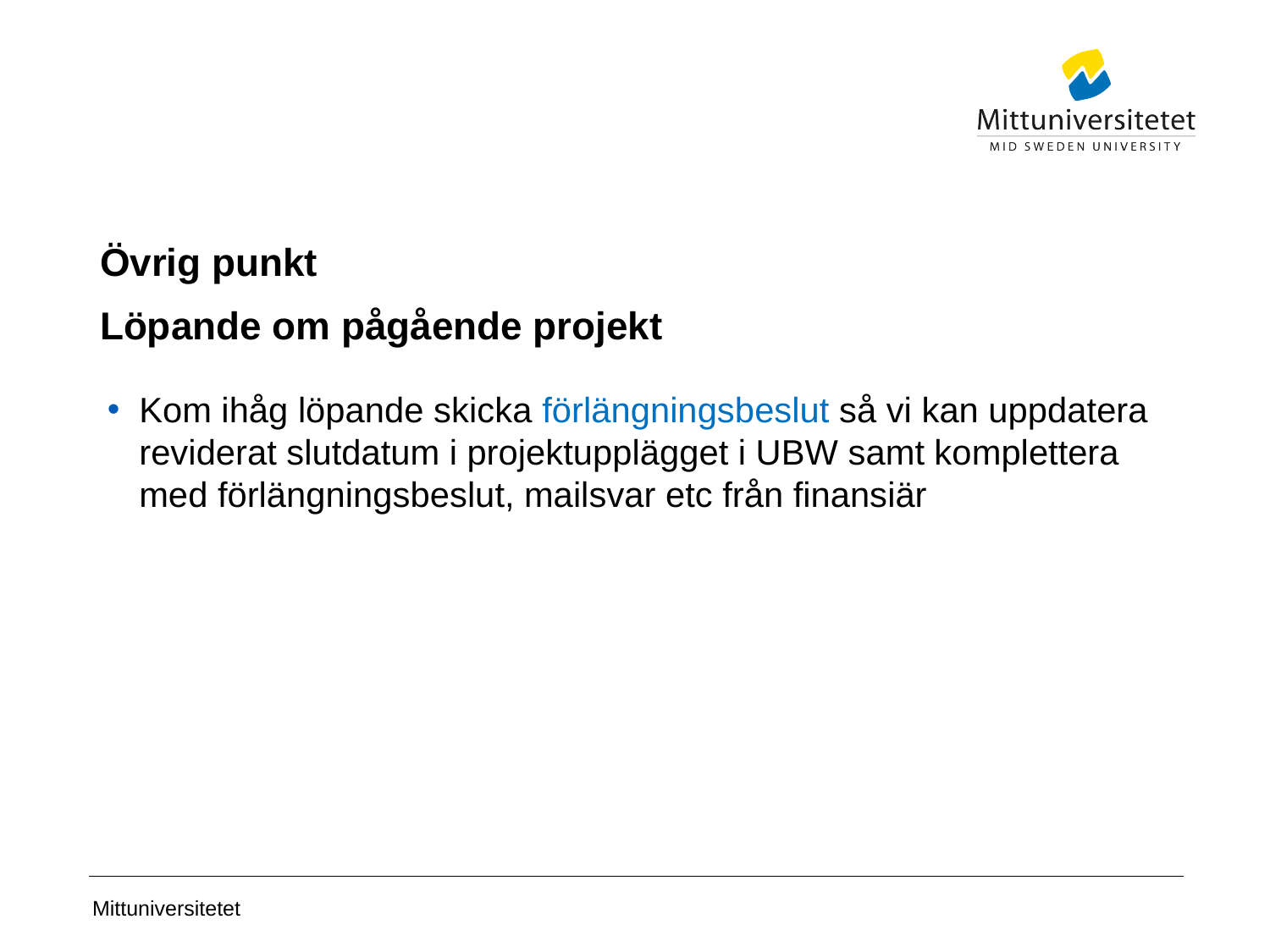

# Övrig punkt Löpande om pågående projekt
Kom ihåg löpande skicka förlängningsbeslut så vi kan uppdatera reviderat slutdatum i projektupplägget i UBW samt komplettera med förlängningsbeslut, mailsvar etc från finansiär